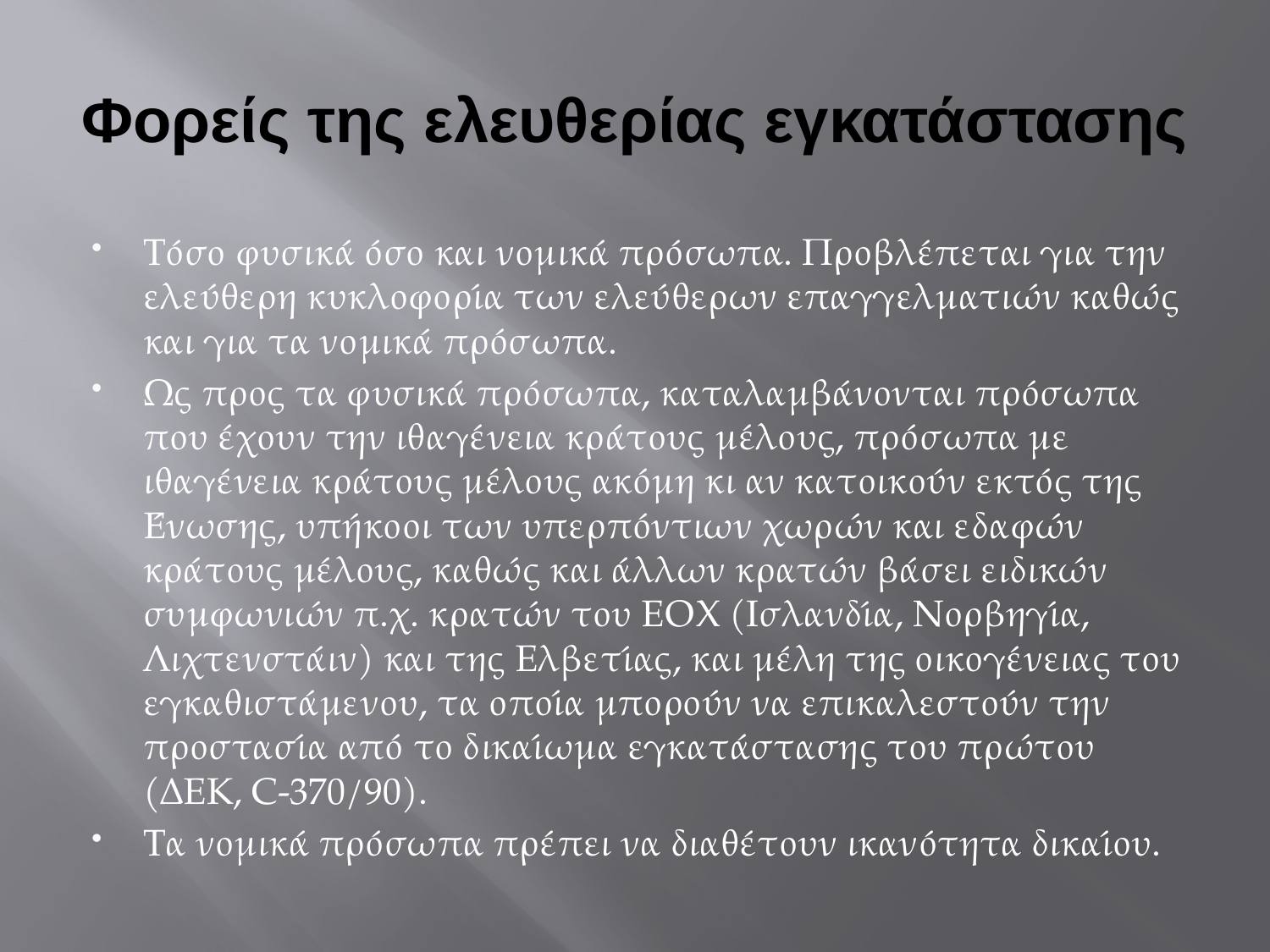

# Φορείς της ελευθερίας εγκατάστασης
Τόσο φυσικά όσο και νομικά πρόσωπα. Προβλέπεται για την ελεύθερη κυκλοφορία των ελεύθερων επαγγελματιών καθώς και για τα νομικά πρόσωπα.
Ως προς τα φυσικά πρόσωπα, καταλαμβάνονται πρόσωπα που έχουν την ιθαγένεια κράτους μέλους, πρόσωπα με ιθαγένεια κράτους μέλους ακόμη κι αν κατοικούν εκτός της Ένωσης, υπήκοοι των υπερπόντιων χωρών και εδαφών κράτους μέλους, καθώς και άλλων κρατών βάσει ειδικών συμφωνιών π.χ. κρατών του ΕΟΧ (Ισλανδία, Νορβηγία, Λιχτενστάιν) και της Ελβετίας, και μέλη της οικογένειας του εγκαθιστάμενου, τα οποία μπορούν να επικαλεστούν την προστασία από το δικαίωμα εγκατάστασης του πρώτου (ΔΕΚ, C-370/90).
Τα νομικά πρόσωπα πρέπει να διαθέτουν ικανότητα δικαίου.